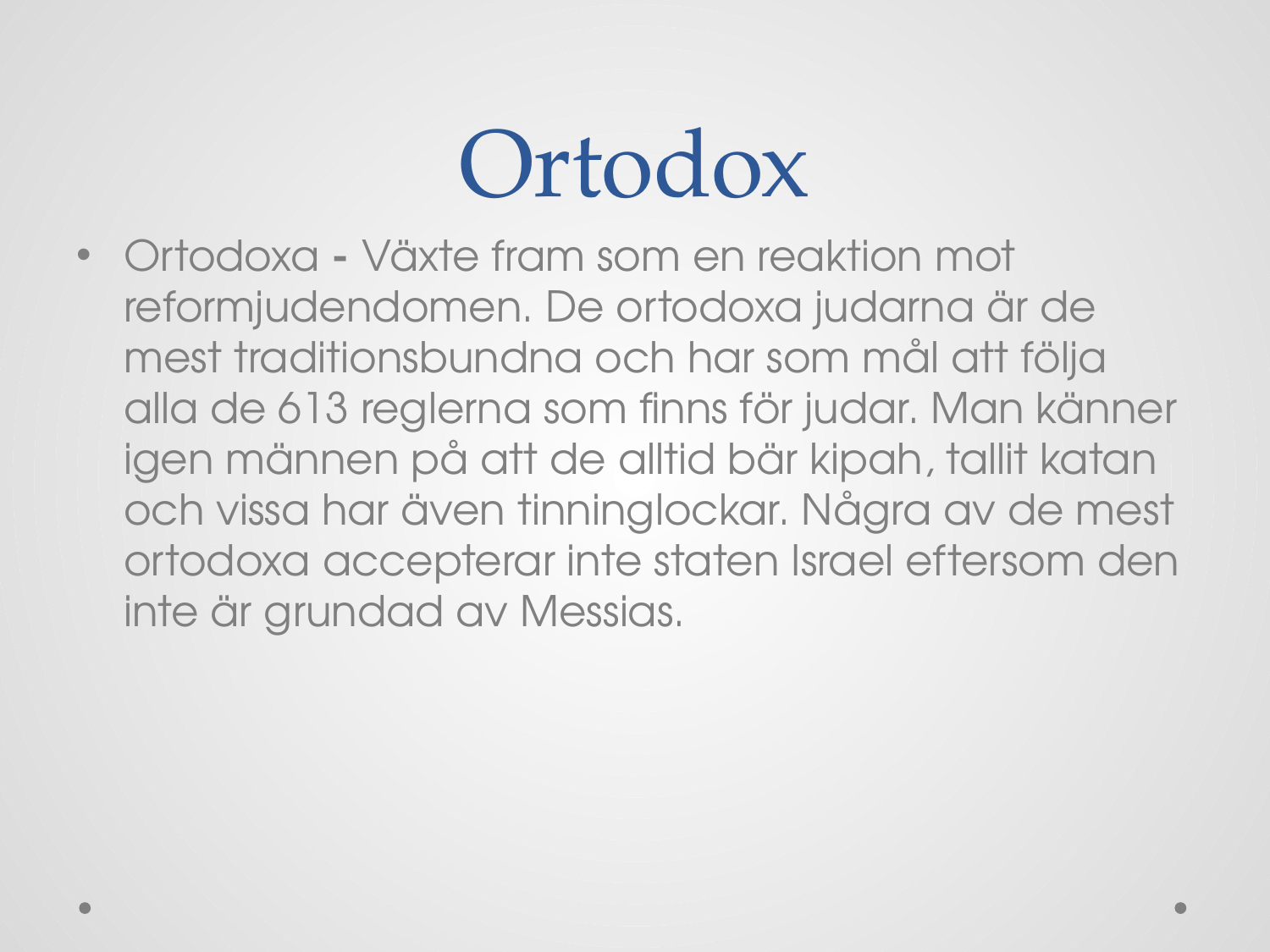

# Ortodox
Ortodoxa - Växte fram som en reaktion mot reformjudendomen. De ortodoxa judarna är de mest traditionsbundna och har som mål att följa alla de 613 reglerna som finns för judar. Man känner igen männen på att de alltid bär kipah, tallit katan och vissa har även tinninglockar. Några av de mest ortodoxa accepterar inte staten Israel eftersom den inte är grundad av Messias.